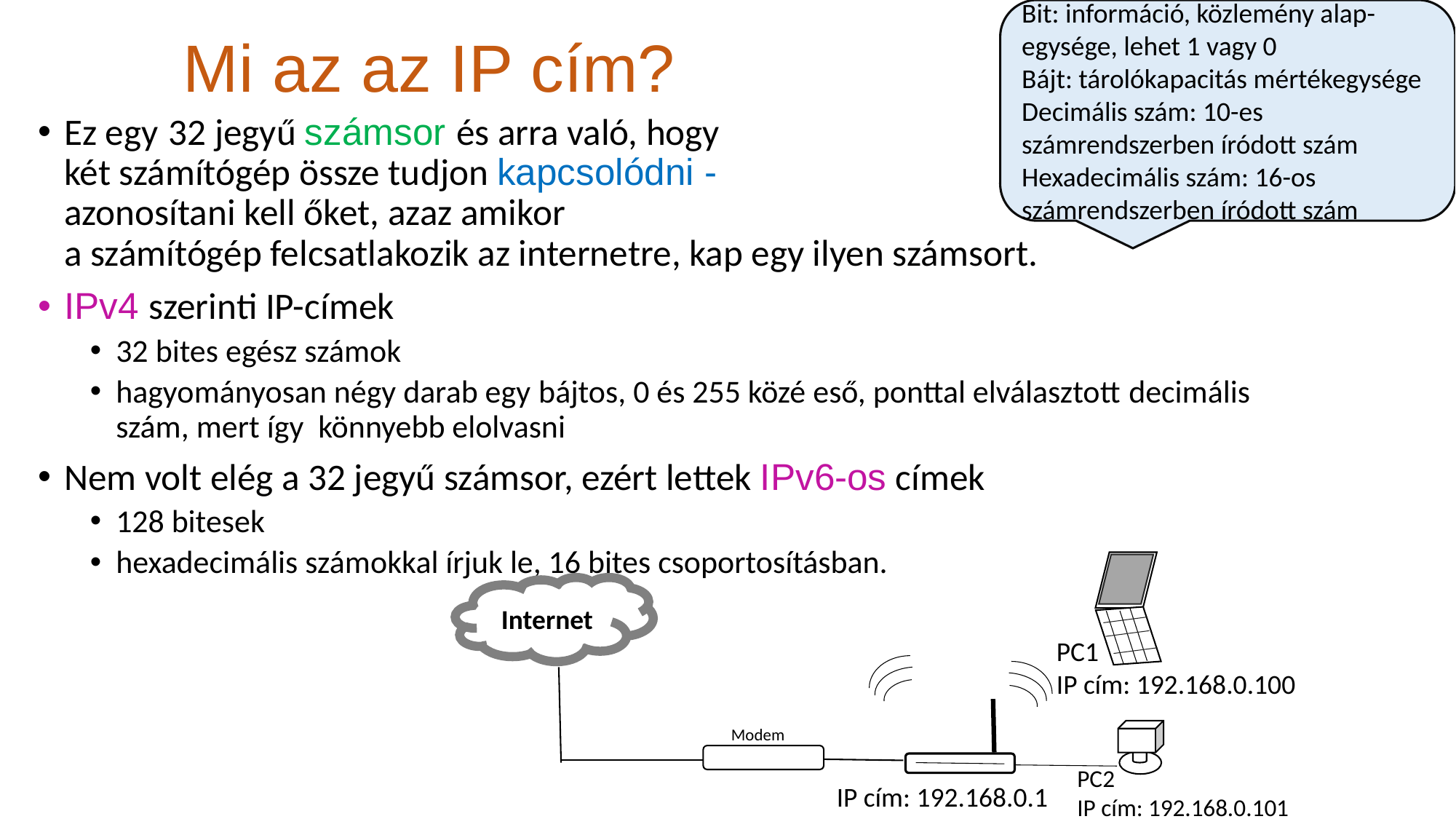

Bit: információ, közlemény alap-egysége, lehet 1 vagy 0
Bájt: tárolókapacitás mértékegysége
Decimális szám: 10-es számrendszerben íródott szám
Hexadecimális szám: 16-os számrendszerben íródott szám
# Mi az az IP cím?
Ez egy 32 jegyű számsor és arra való, hogy
két számítógép össze tudjon kapcsolódni -
azonosítani kell őket, azaz amikor
a számítógép felcsatlakozik az internetre, kap egy ilyen számsort.
IPv4 szerinti IP-címek
32 bites egész számok
hagyományosan négy darab egy bájtos, 0 és 255 közé eső, ponttal elválasztott decimális szám, mert így  könnyebb elolvasni
Nem volt elég a 32 jegyű számsor, ezért lettek IPv6-os címek
128 bitesek
hexadecimális számokkal írjuk le, 16 bites csoportosításban.

Internet

Modem
PC1
IP cím: 192.168.0.100

PC2
IP cím: 192.168.0.101

IP cím: 192.168.0.1